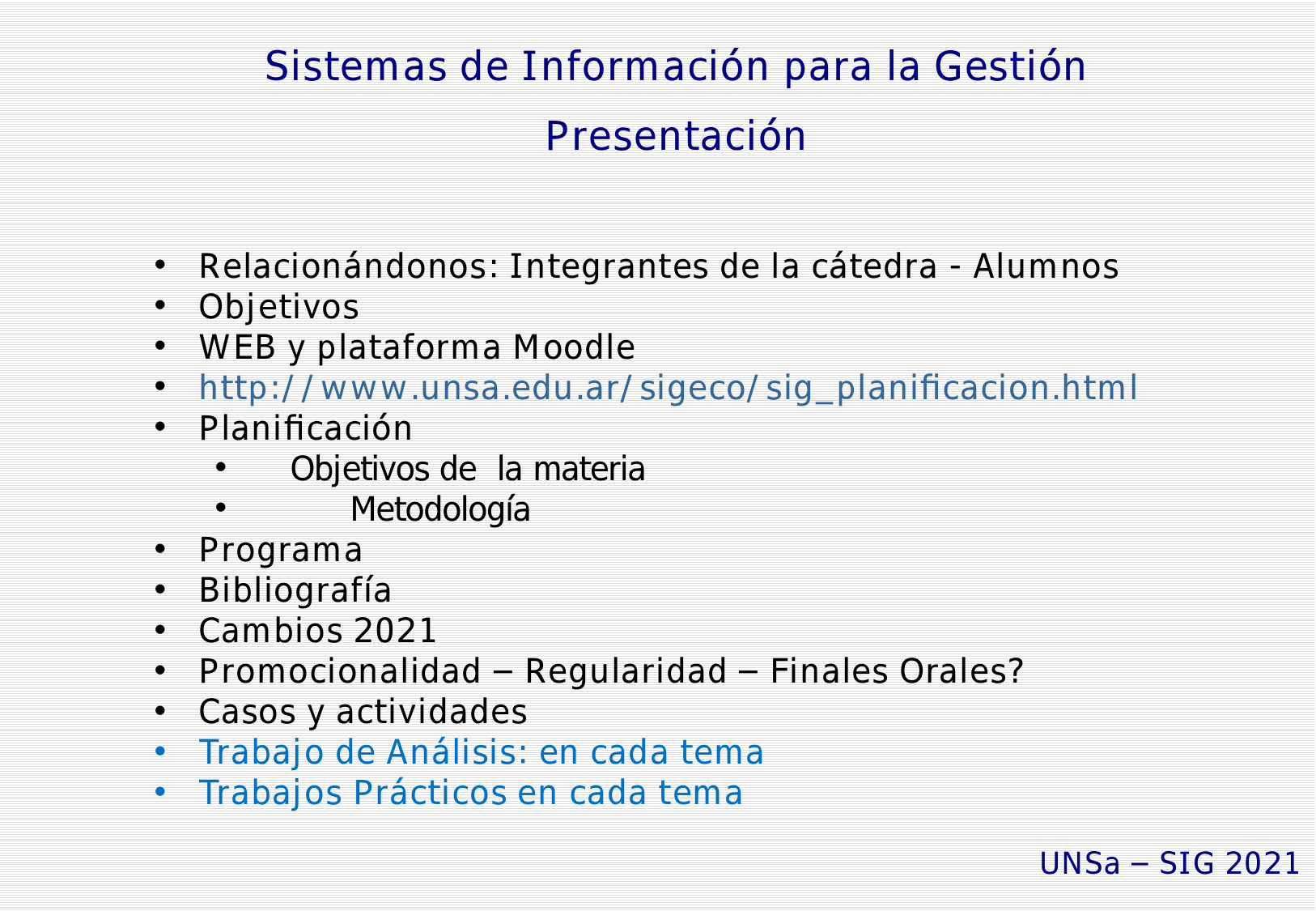

Sistemas de Información para la Gestión
Presentación
Relacionándonos: Integrantes de la cátedra - Alumnos
Objetivos
WEB y plataforma Moodle
http://www.unsa.edu.ar/sigeco/sig_planificacion.html
Planificación
	Objetivos de  la materia
		Metodología
Programa
Bibliografía
Cambios 2021
Promocionalidad – Regularidad – Finales Orales?
Casos y actividades
Trabajo de Análisis: en cada tema
Trabajos Prácticos en cada tema
UNSa – SIG 2021